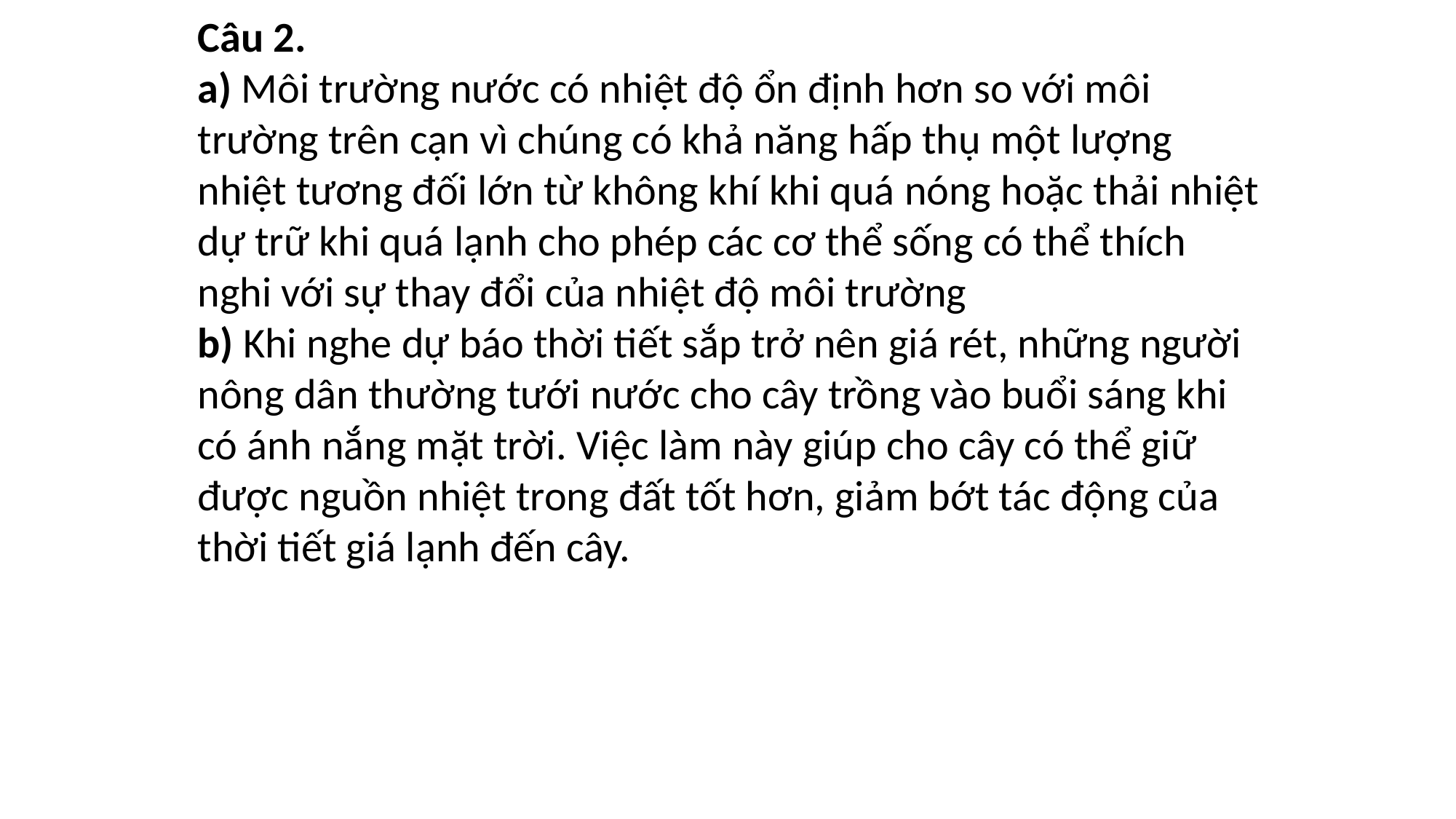

Câu 2.
a) Môi trường nước có nhiệt độ ổn định hơn so với môi trường trên cạn vì chúng có khả năng hấp thụ một lượng nhiệt tương đối lớn từ không khí khi quá nóng hoặc thải nhiệt dự trữ khi quá lạnh cho phép các cơ thể sống có thể thích nghi với sự thay đổi của nhiệt độ môi trường
b) Khi nghe dự báo thời tiết sắp trở nên giá rét, những người nông dân thường tưới nước cho cây trồng vào buổi sáng khi có ánh nắng mặt trời. Việc làm này giúp cho cây có thể giữ được nguồn nhiệt trong đất tốt hơn, giảm bớt tác động của thời tiết giá lạnh đến cây.